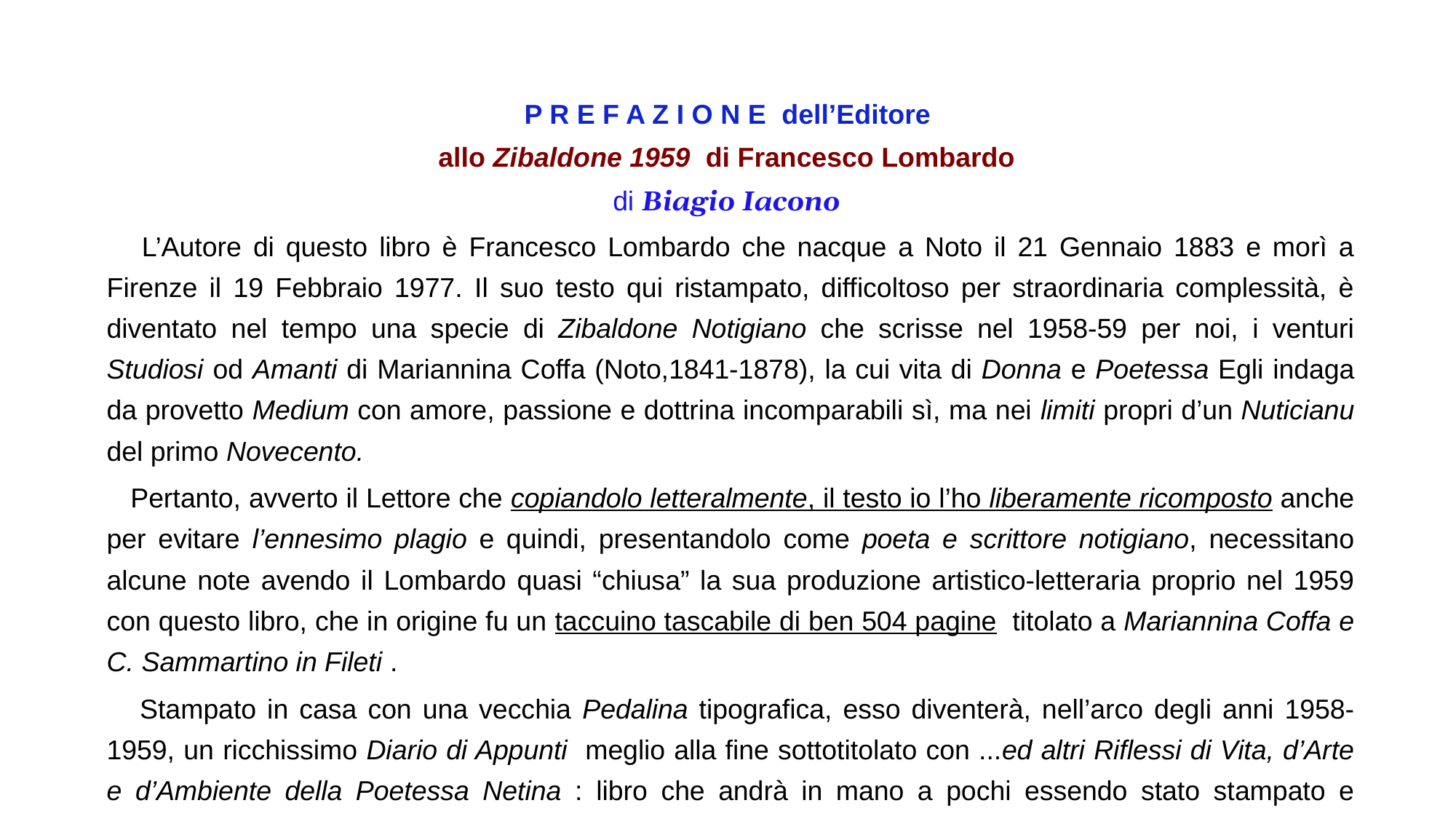

P R E F A Z I O N E  dell’Editore
allo Zibaldone 1959  di Francesco Lombardo
di Biagio Iacono
   L’Autore di questo libro è Francesco Lombardo che nacque a Noto il 21 Gennaio 1883 e morì a Firenze il 19 Febbraio 1977. Il suo testo qui ristampato, difficoltoso per straordinaria complessità, è diventato nel tempo una specie di Zibaldone Notigiano che scrisse nel 1958-59 per noi, i venturi Studiosi od Amanti di Mariannina Coffa (Noto,1841-1878), la cui vita di Donna e Poetessa Egli indaga da provetto Medium con amore, passione e dottrina incomparabili sì, ma nei limiti propri d’un Nuticianu del primo Novecento.
   Pertanto, avverto il Lettore che copiandolo letteralmente, il testo io l’ho liberamente ricomposto anche per evitare l’ennesimo plagio e quindi, presentandolo come poeta e scrittore notigiano, necessitano alcune note avendo il Lombardo quasi “chiusa” la sua produzione artistico-letteraria proprio nel 1959 con questo libro, che in origine fu un taccuino tascabile di ben 504 pagine  titolato a Mariannina Coffa e C. Sammartino in Fileti .
   Stampato in casa con una vecchia Pedalina tipografica, esso diventerà, nell’arco degli anni 1958-1959, un ricchissimo Diario di Appunti  meglio alla fine sottotitolato con ...ed altri Riflessi di Vita, d’Arte e d’Ambiente della Poetessa Netina : libro che andrà in mano a pochi essendo stato stampato e rilegato ...pro se et suis  Amicis .